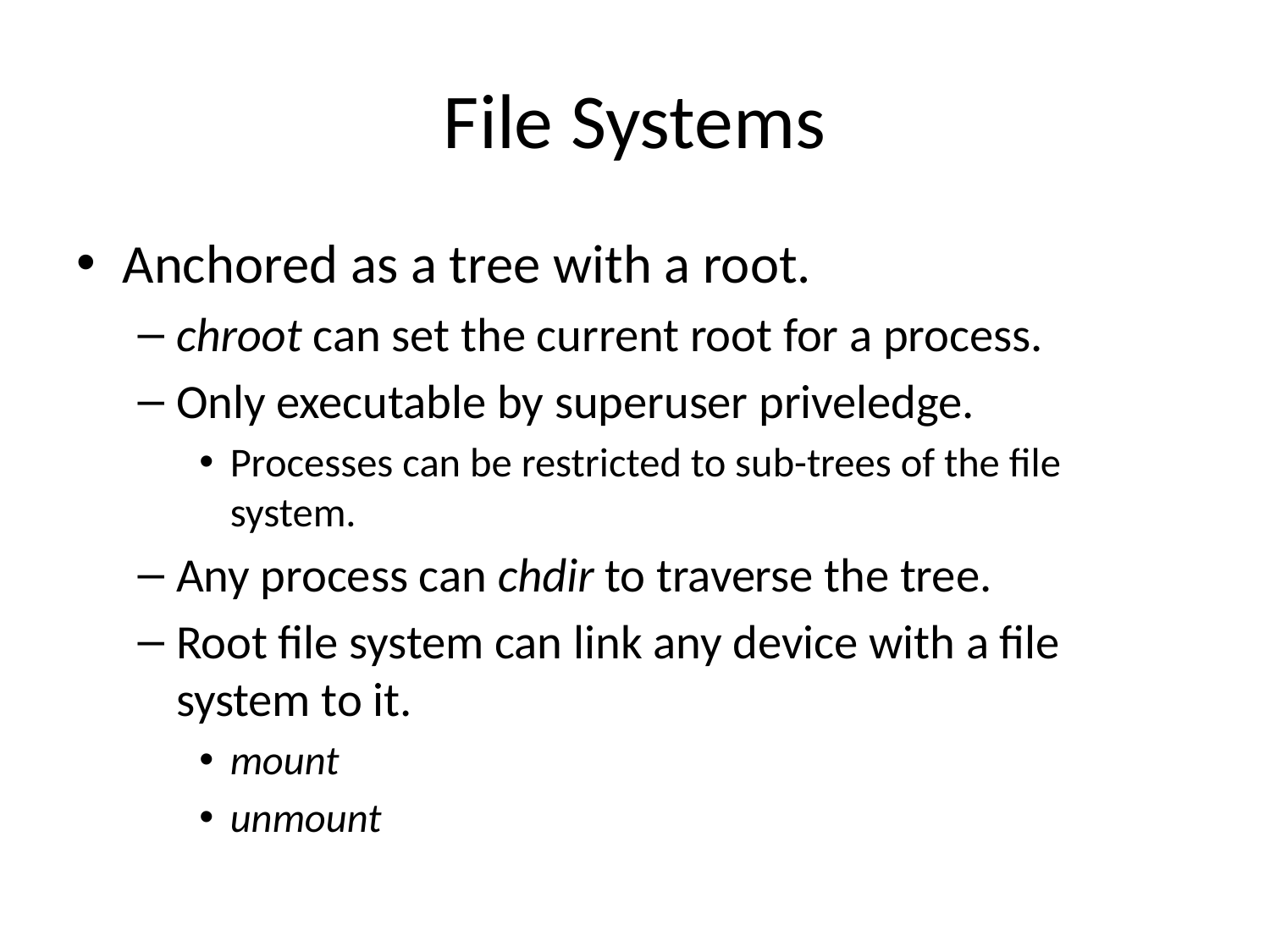

# File Systems
Anchored as a tree with a root.
chroot can set the current root for a process.
Only executable by superuser priveledge.
Processes can be restricted to sub-trees of the file system.
Any process can chdir to traverse the tree.
Root file system can link any device with a file system to it.
mount
unmount